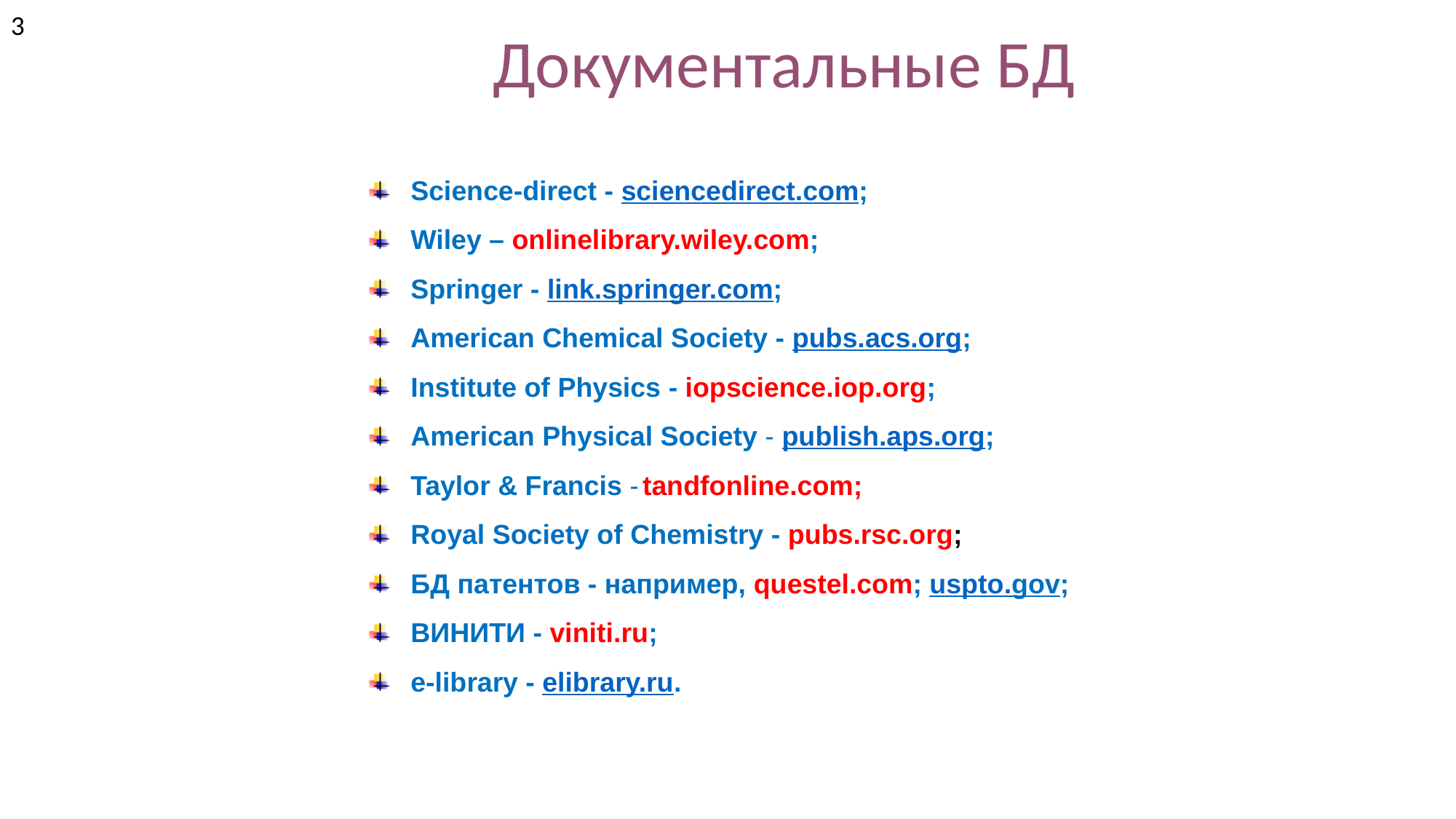

3
# Документальные БД
Science-direct - sciencedirect.com;
Wiley – onlinelibrary.wiley.com;
Springer - link.springer.com;
American Chemical Society - pubs.acs.org;
Institute of Physics - iopscience.iop.org;
American Physical Society - publish.aps.org;
Taylor & Francis - tandfonline.com;
Royal Society of Chemistry - pubs.rsc.org;
БД патентов - например, questel.com; uspto.gov;
ВИНИТИ - viniti.ru;
e-library - elibrary.ru.